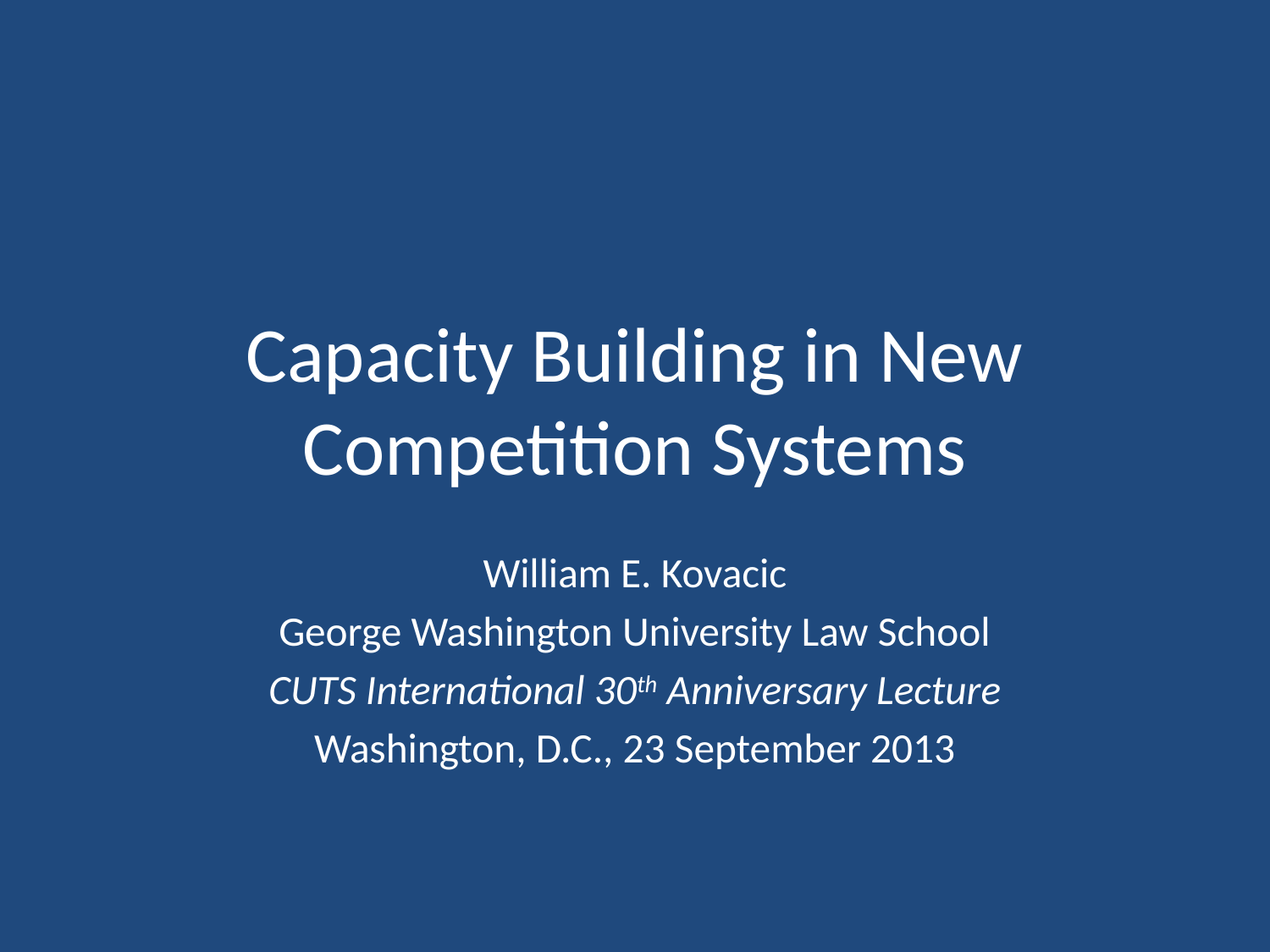

# Capacity Building in New Competition Systems
William E. Kovacic
George Washington University Law School
CUTS International 30th Anniversary Lecture
Washington, D.C., 23 September 2013